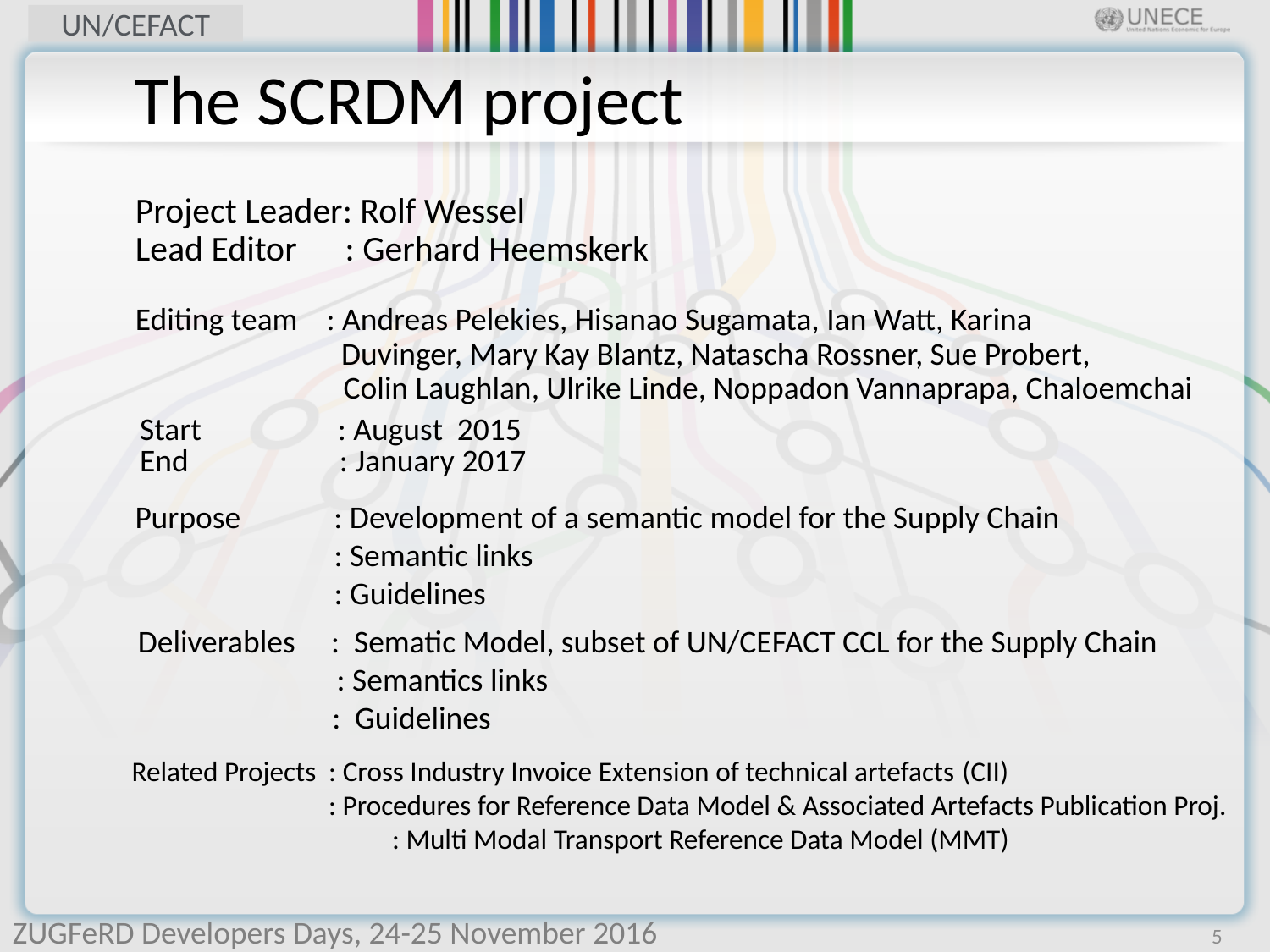

# The SCRDM project
Project Leader: Rolf Wessel
Lead Editor      : Gerhard Heemskerk
Editing team    : Andreas Pelekies, Hisanao Sugamata, Ian Watt, Karina   	               	           Duvinger, Mary Kay Blantz, Natascha Rossner, Sue Probert,
                             Colin Laughlan, Ulrike Linde, Noppadon Vannaprapa, Chaloemchai

Start                   : August  2015
End                     : January 2017
Purpose             : Development of a semantic model for the Supply Chain
	          : Semantic links
	          : Guidelines
Deliverables     :  Sematic Model, subset of UN/CEFACT CCL for the Supply Chain
	          : Semantics links
                           :  Guidelines
Related Projects  : Cross Industry Invoice Extension of technical artefacts (CII)
                               : Procedures for Reference Data Model & Associated Artefacts Publication Proj.
 		 : Multi Modal Transport Reference Data Model (MMT)
ZUGFeRD Developers Days, 24-25 November 2016
5